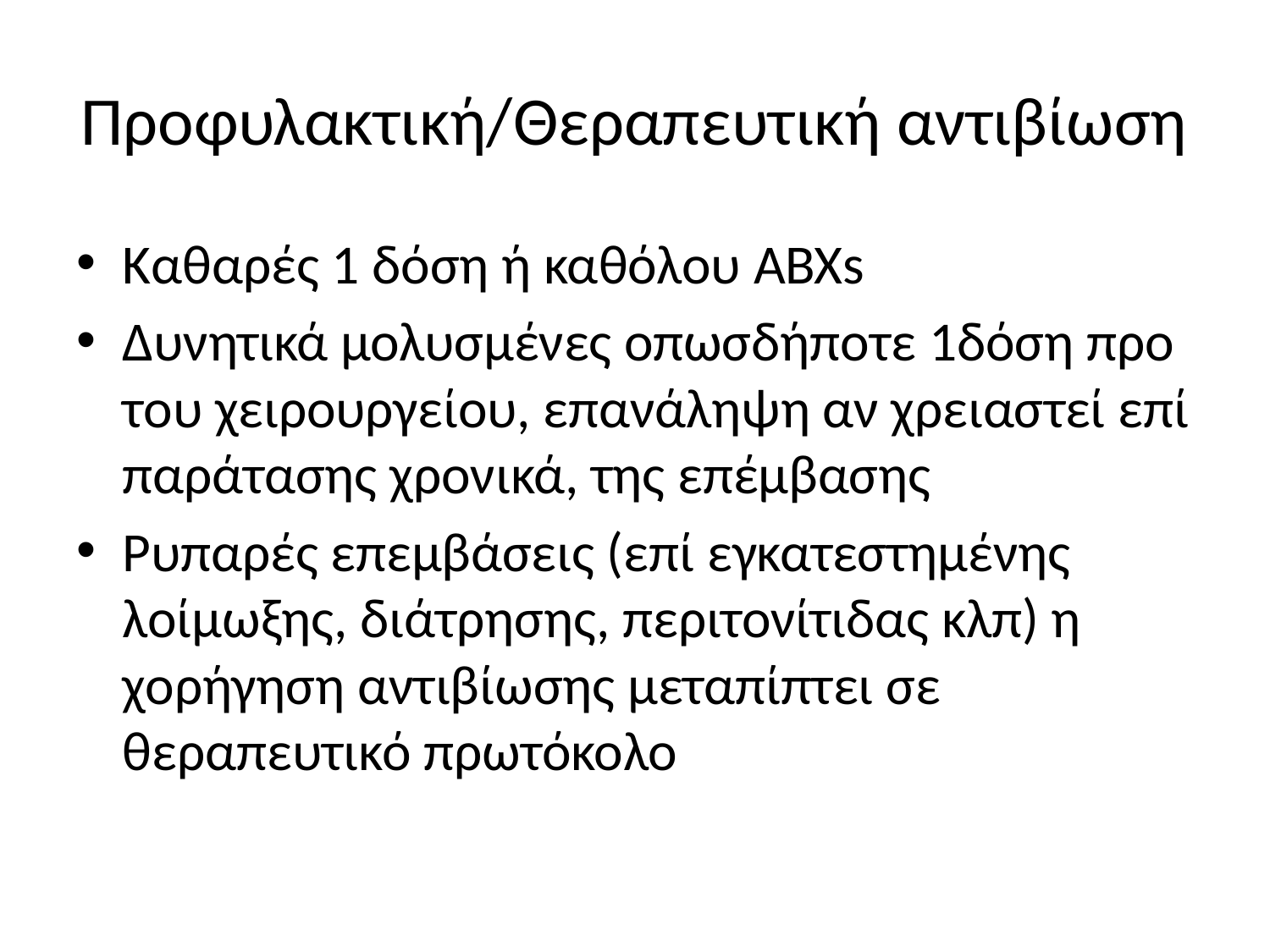

# Προφυλακτική/Θεραπευτική αντιβίωση
Καθαρές 1 δόση ή καθόλου ABXs
Δυνητικά μολυσμένες οπωσδήποτε 1δόση προ του χειρουργείου, επανάληψη αν χρειαστεί επί παράτασης χρονικά, της επέμβασης
Ρυπαρές επεμβάσεις (επί εγκατεστημένης λοίμωξης, διάτρησης, περιτονίτιδας κλπ) η χορήγηση αντιβίωσης μεταπίπτει σε θεραπευτικό πρωτόκολο